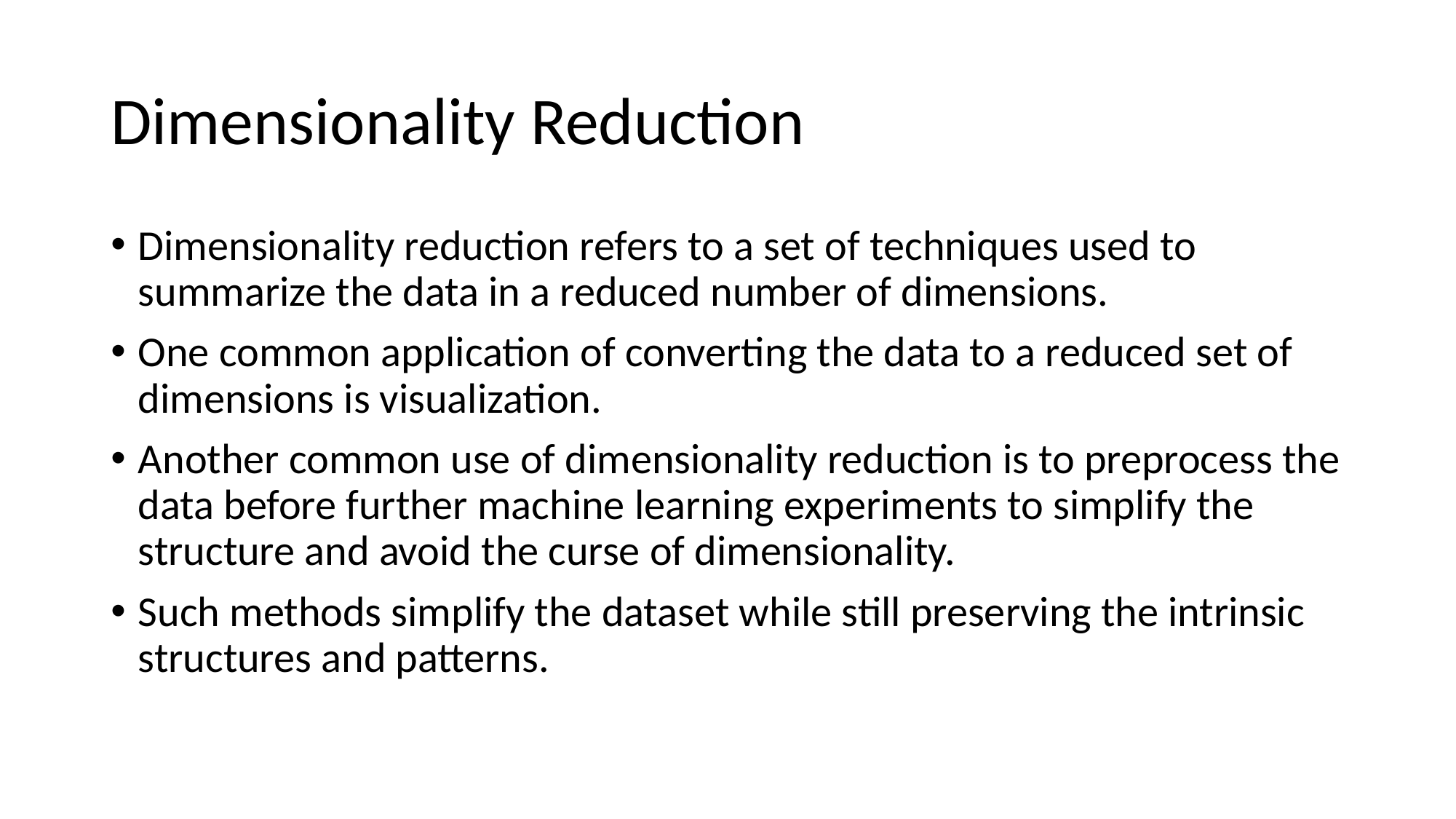

# Dimensionality Reduction
Dimensionality reduction refers to a set of techniques used to summarize the data in a reduced number of dimensions.
One common application of converting the data to a reduced set of dimensions is visualization.
Another common use of dimensionality reduction is to preprocess the data before further machine learning experiments to simplify the structure and avoid the curse of dimensionality.
Such methods simplify the dataset while still preserving the intrinsic structures and patterns.